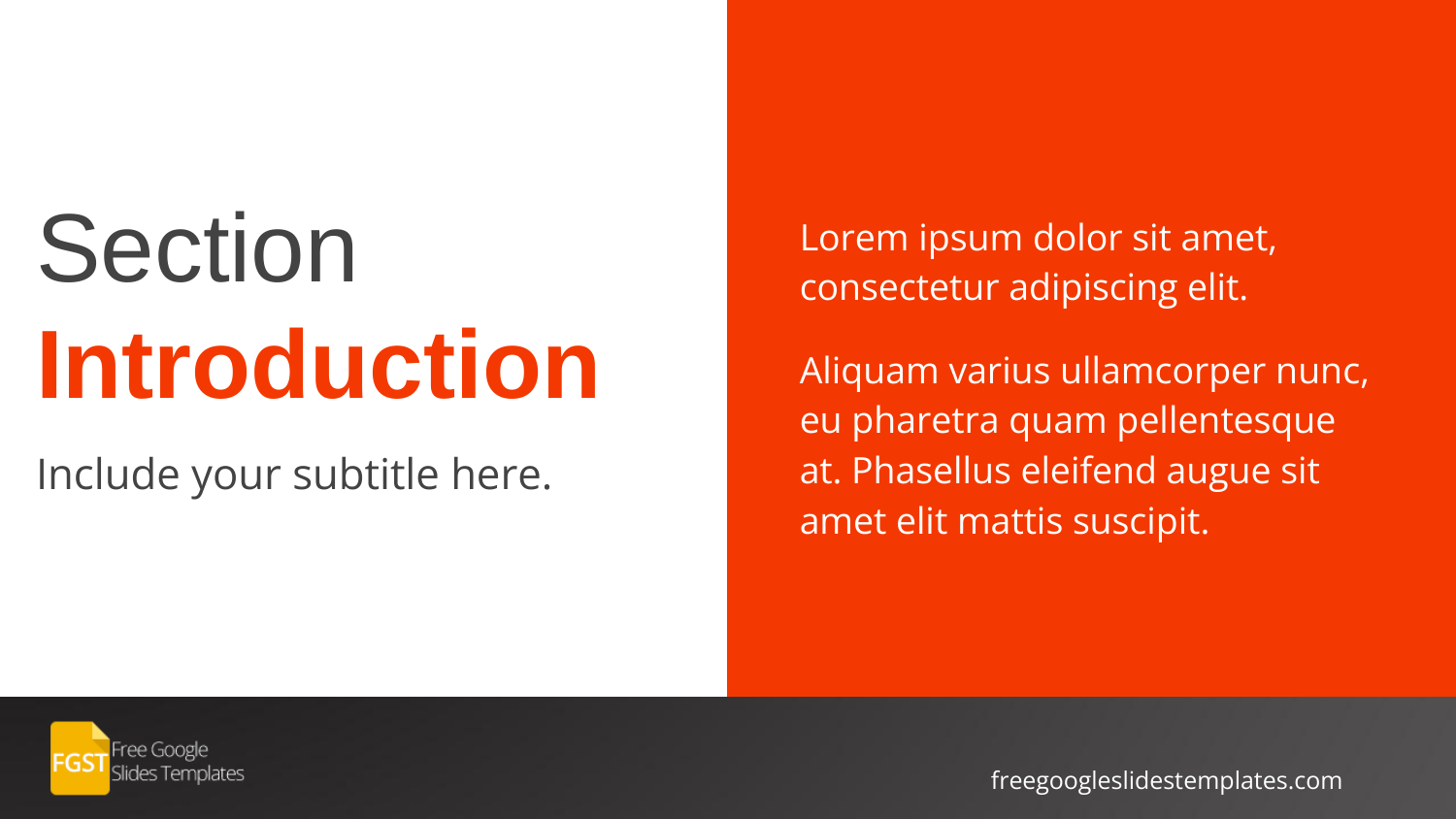

Lorem ipsum dolor sit amet, consectetur adipiscing elit.
Aliquam varius ullamcorper nunc, eu pharetra quam pellentesque at. Phasellus eleifend augue sit amet elit mattis suscipit.
# Section
Introduction
Include your subtitle here.